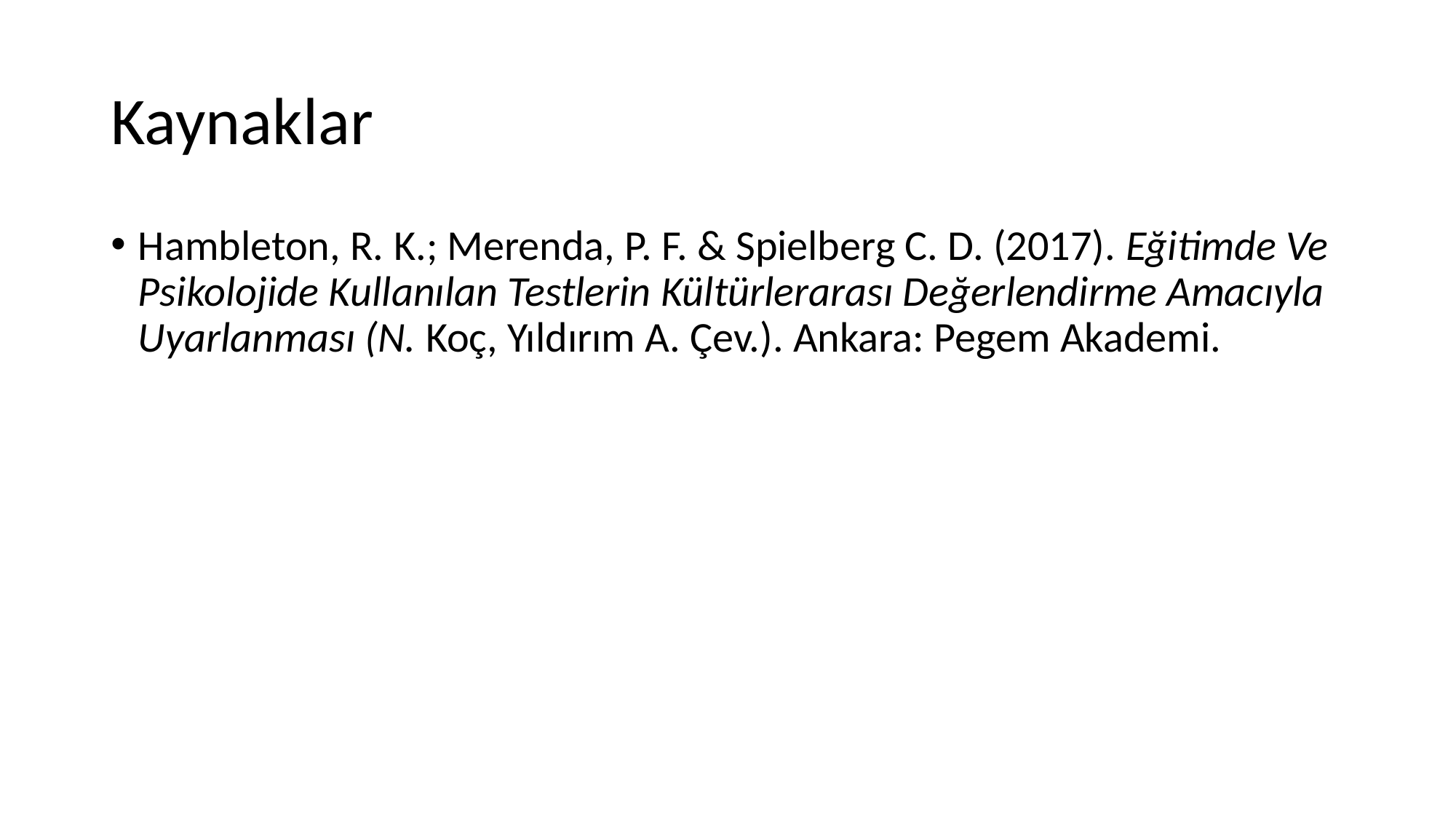

# Kaynaklar
Hambleton, R. K.; Merenda, P. F. & Spielberg C. D. (2017). Eğitimde Ve Psikolojide Kullanılan Testlerin Kültürlerarası Değerlendirme Amacıyla Uyarlanması (N. Koç, Yıldırım A. Çev.). Ankara: Pegem Akademi.